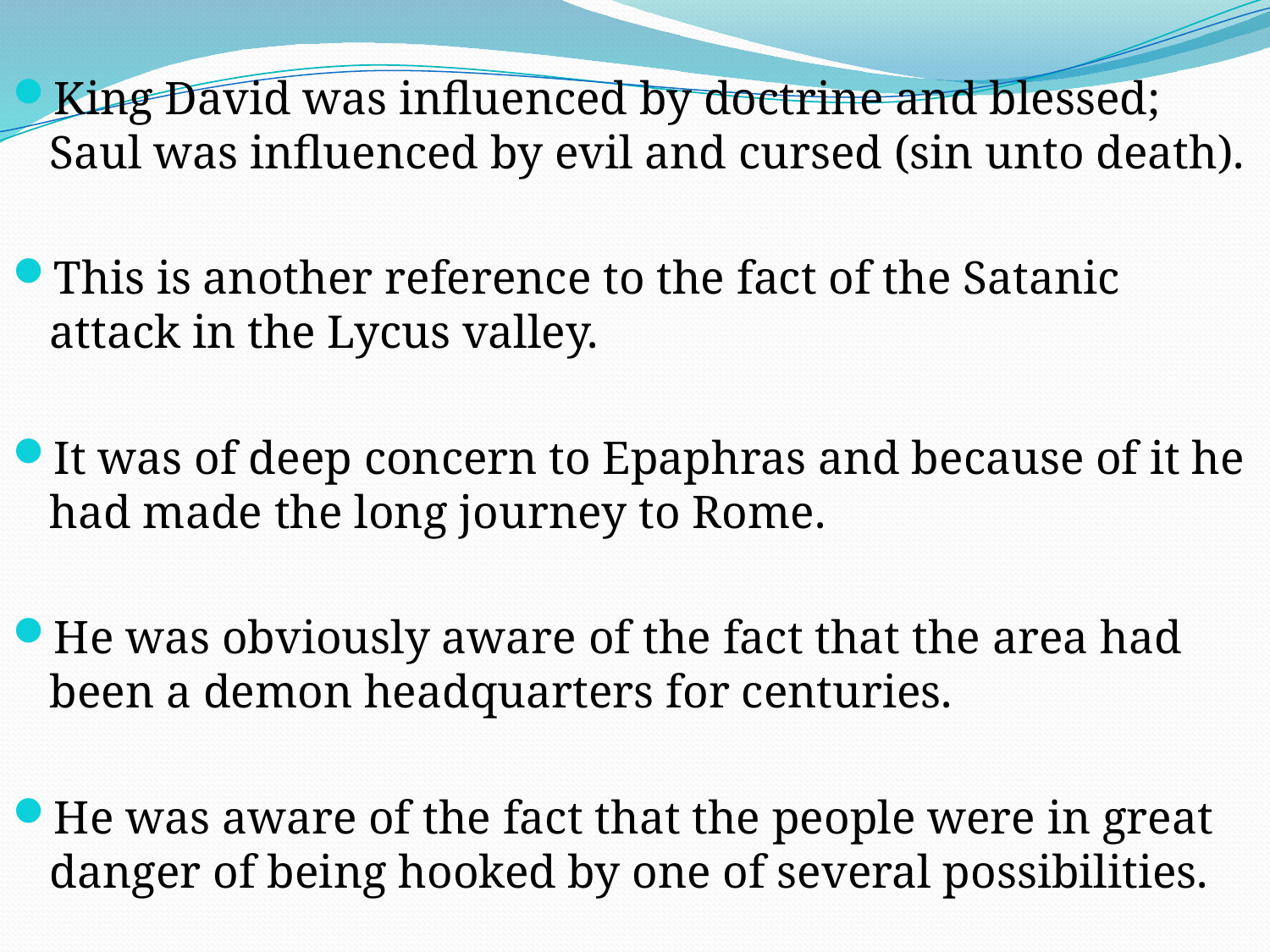

King David was influenced by doctrine and blessed; Saul was influenced by evil and cursed (sin unto death).

This is another reference to the fact of the Satanic attack in the Lycus valley.

It was of deep concern to Epaphras and because of it he had made the long journey to Rome.

He was obviously aware of the fact that the area had been a demon headquarters for centuries.

He was aware of the fact that the people were in great danger of being hooked by one of several possibilities.